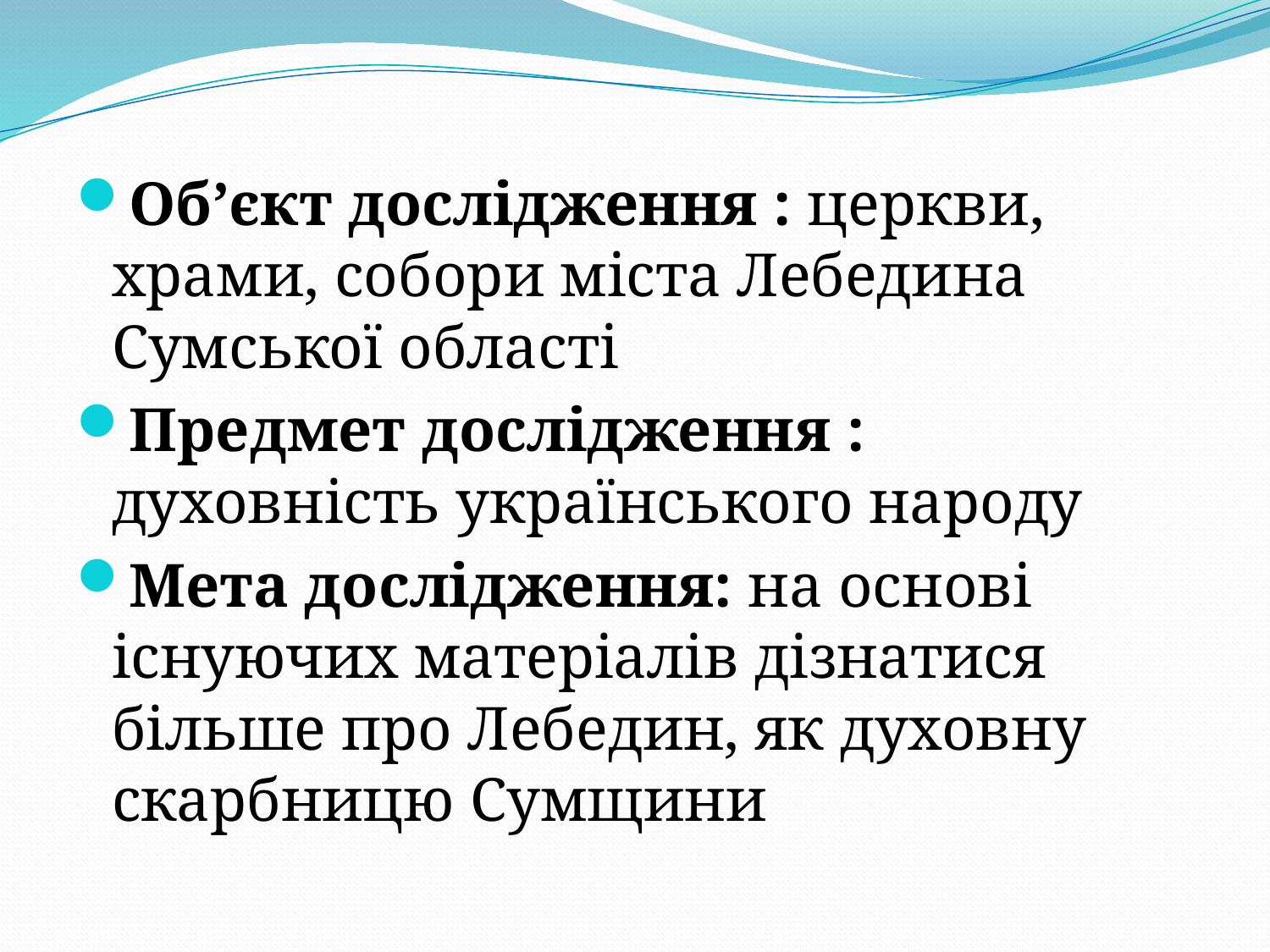

#

Об’єкт дослідження : церкви, храми, собори міста Лебедина Сумської області
Предмет дослідження : духовність українського народу
Мета дослідження: на основі існуючих матеріалів дізнатися більше про Лебедин, як духовну скарбницю Сумщини